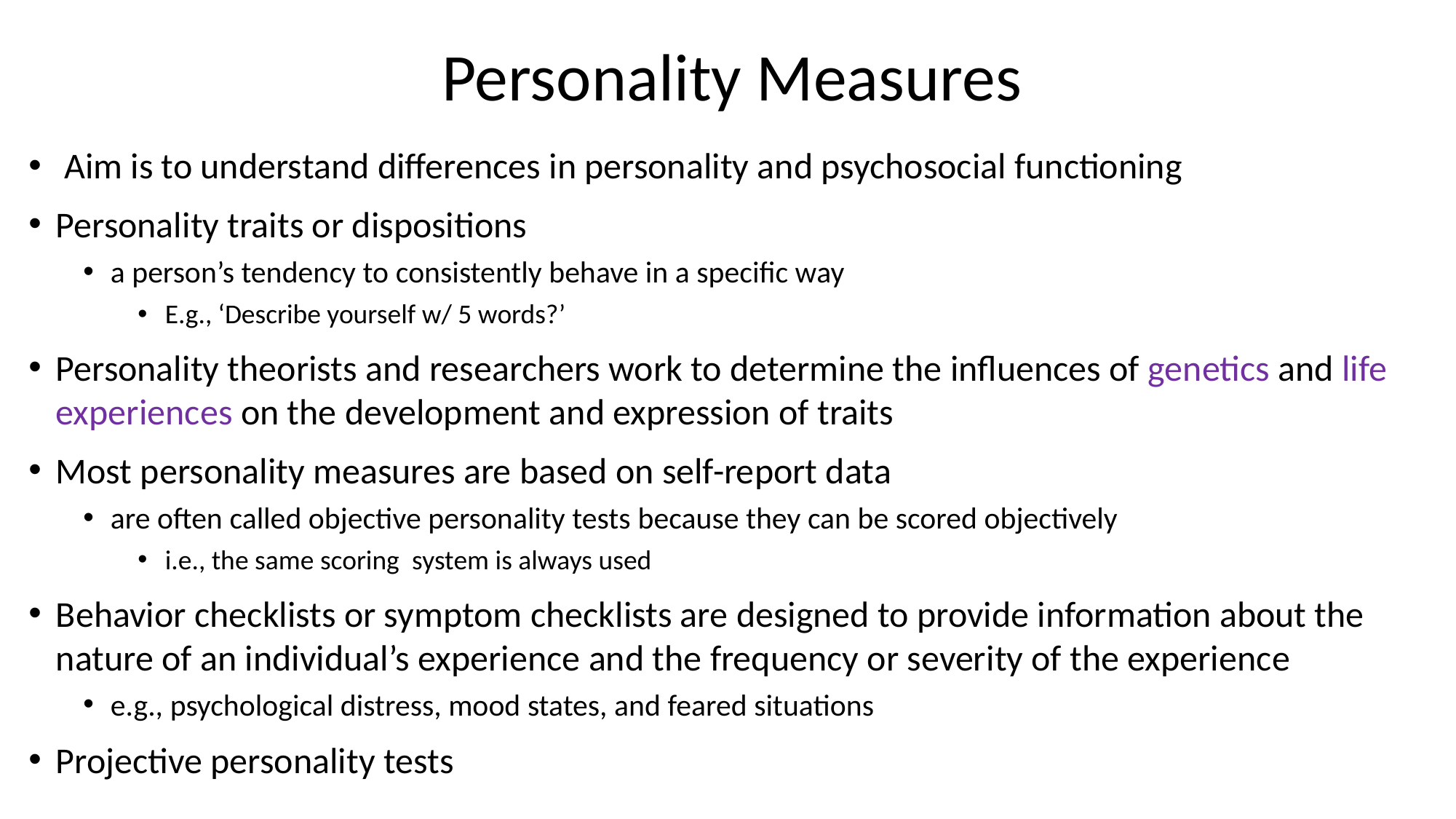

# Personality Measures
 Aim is to understand differences in personality and psychosocial functioning
Personality traits or dispositions
a person’s tendency to consistently behave in a specific way
E.g., ‘Describe yourself w/ 5 words?’
Personality theorists and researchers work to determine the influences of genetics and life experiences on the development and expression of traits
Most personality measures are based on self-report data
are often called objective personality tests because they can be scored objectively
i.e., the same scoring  system is always used
Behavior checklists or symptom checklists are designed to provide information about the nature of an individual’s experience and the frequency or severity of the experience
e.g., psychological distress, mood states, and feared situations
Projective personality tests